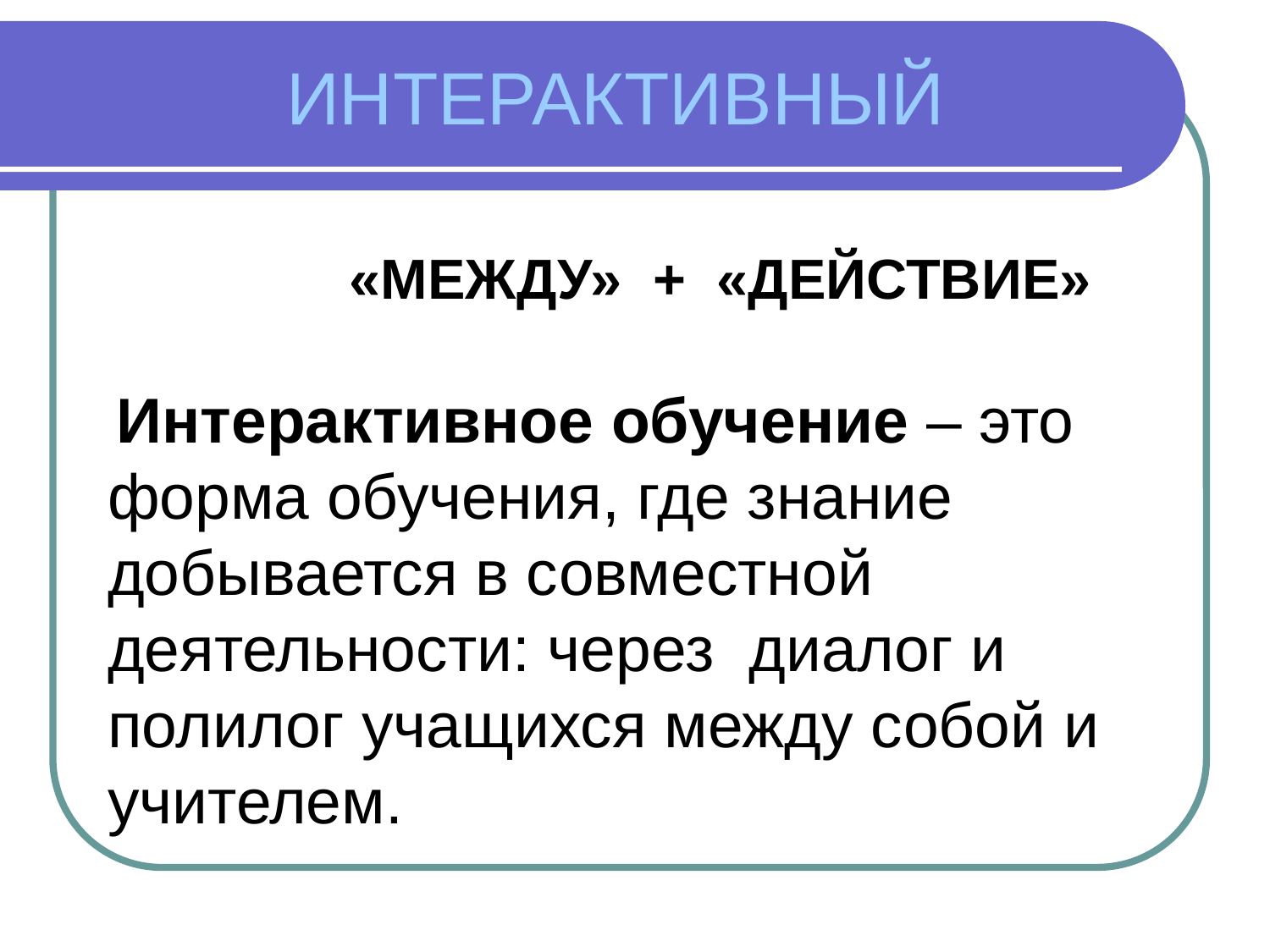

# ИНТЕРАКТИВНЫЙ
                  «МЕЖДУ»  +  «ДЕЙСТВИЕ»

 Интерактивное обучение – это форма обучения, где знание добывается в совместной деятельности: через  диалог и полилог учащихся между собой и учителем.